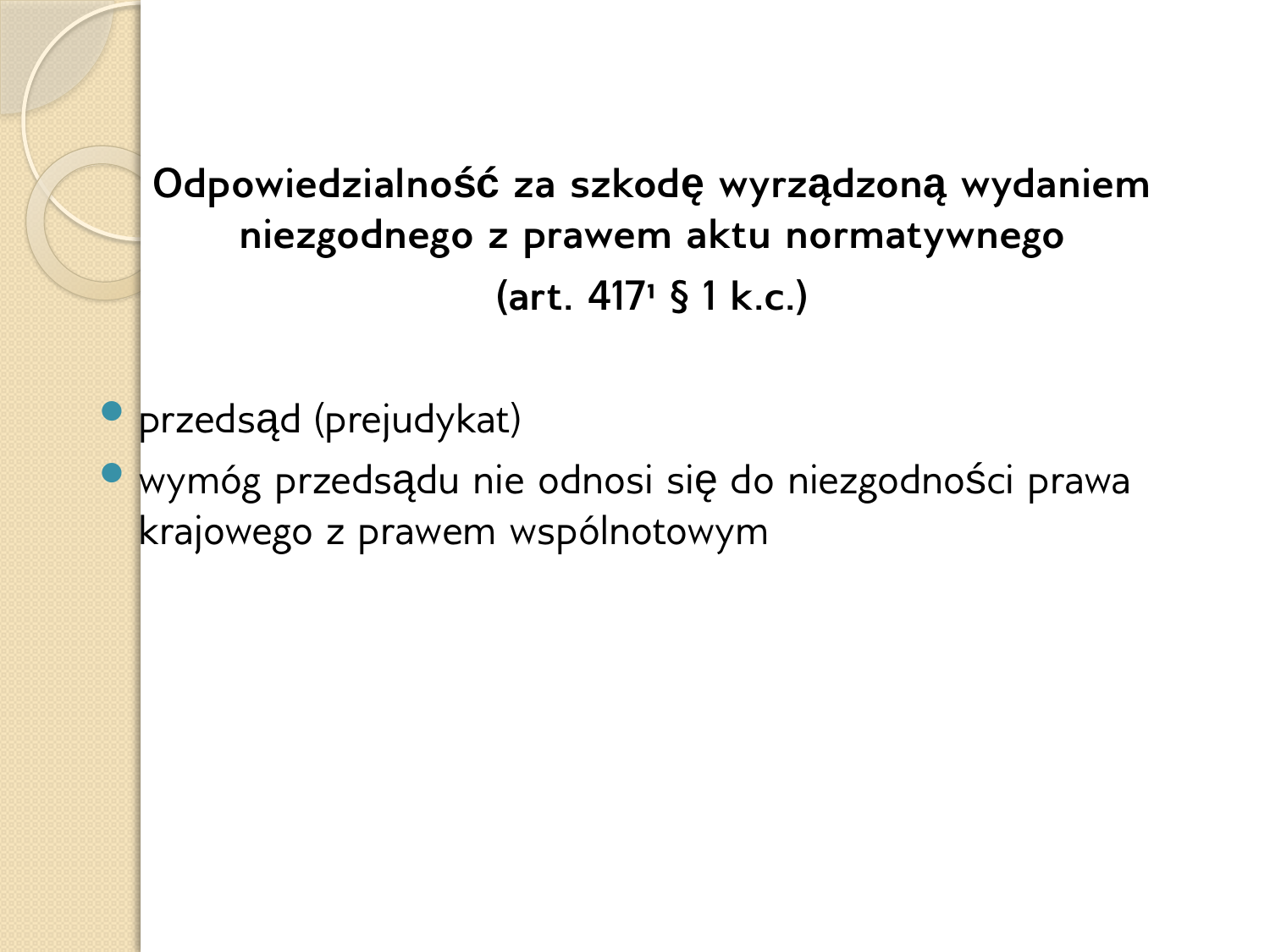

Odpowiedzialność za szkodę wyrządzoną wydaniem niezgodnego z prawem aktu normatywnego
(art. 417¹ § 1 k.c.)

przedsąd (prejudykat)
wymóg przedsądu nie odnosi się do niezgodności prawa krajowego z prawem wspólnotowym